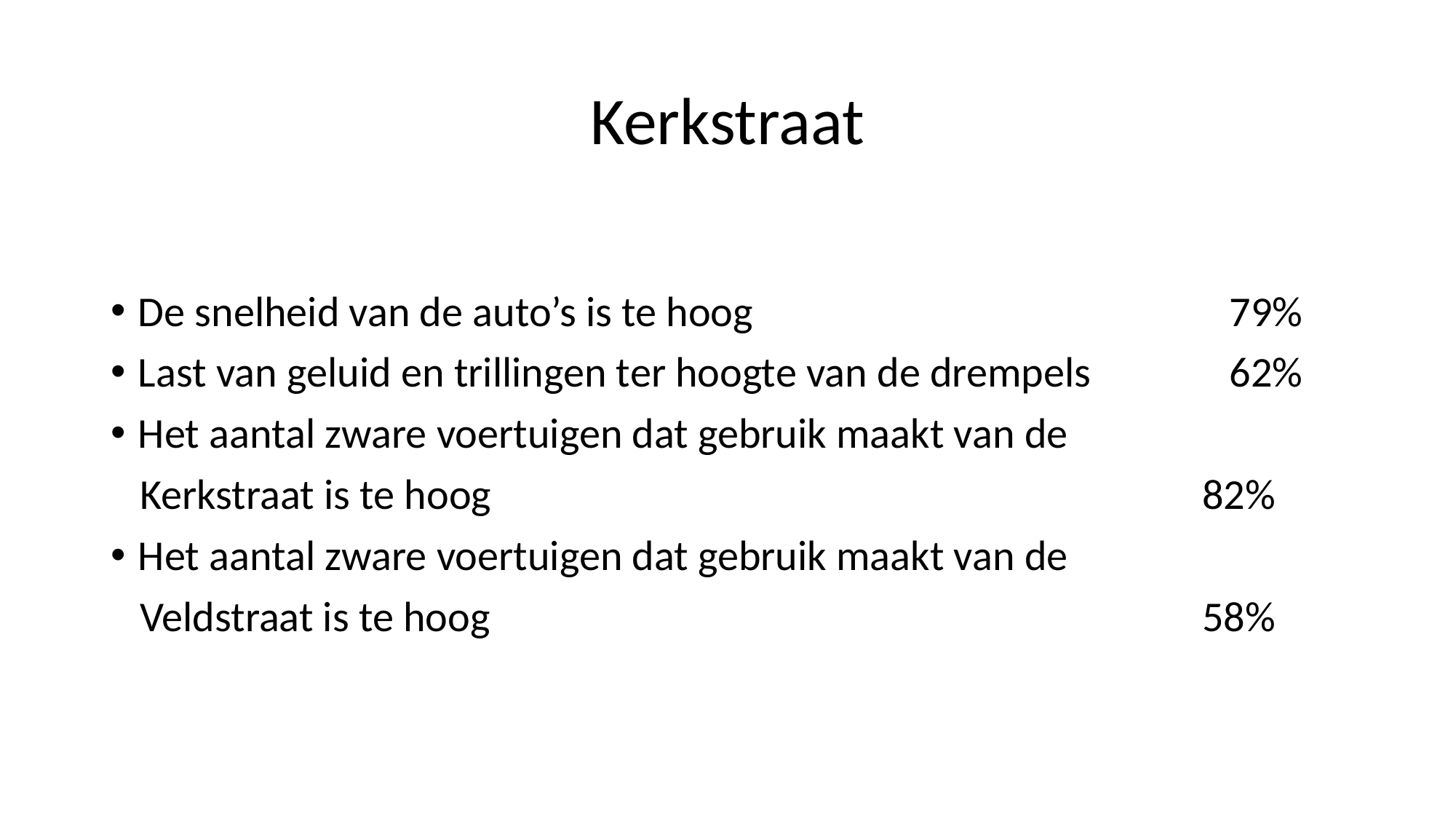

# Kerkstraat

De snelheid van de auto’s is te hoog					79%
Last van geluid en trillingen ter hoogte van de drempels		62%
Het aantal zware voertuigen dat gebruik maakt van de
   Kerkstraat is te hoog							82%
Het aantal zware voertuigen dat gebruik maakt van de
   Veldstraat is te hoog							58%